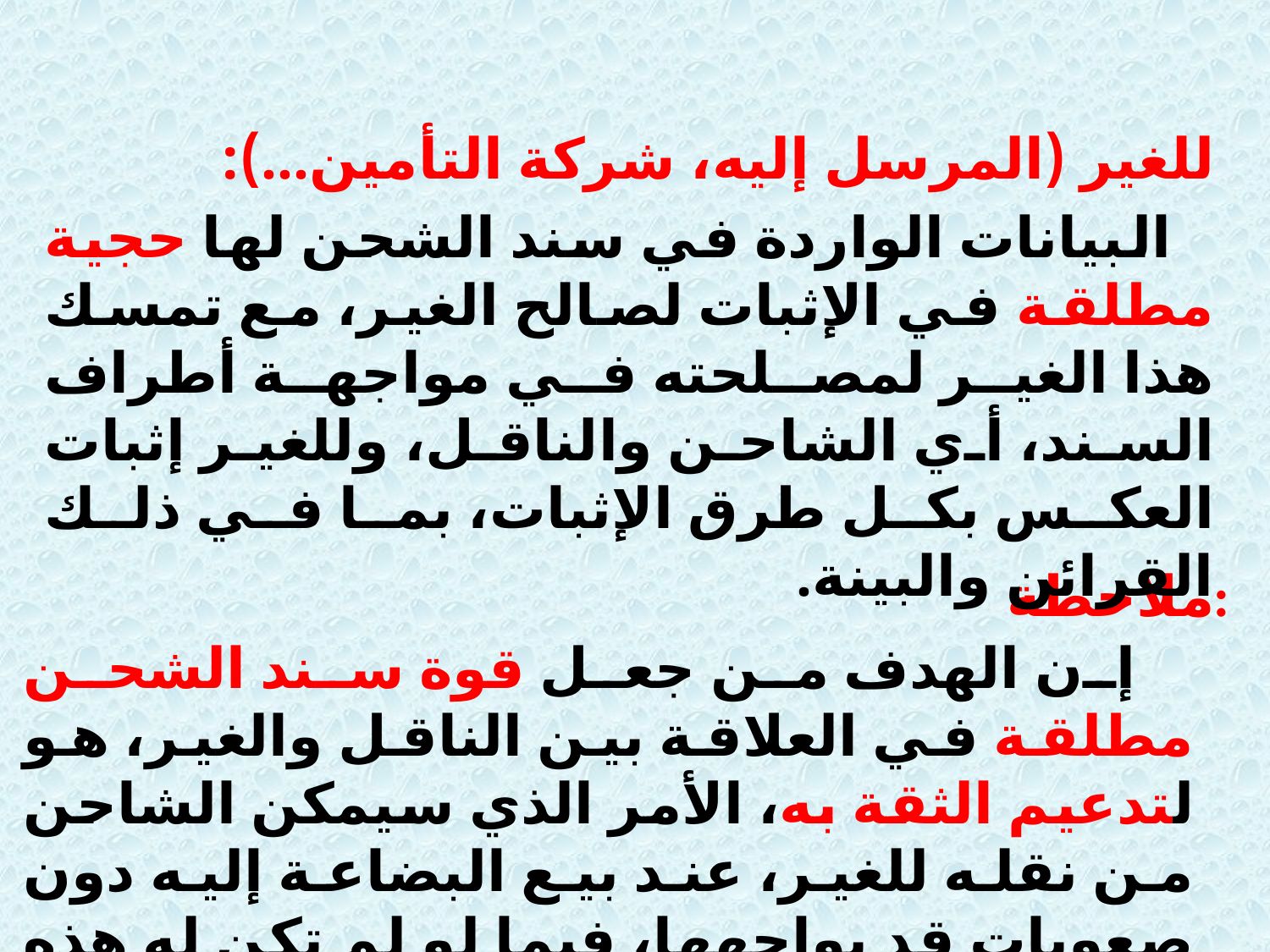

للغير (المرسل إليه، شركة التأمين...):
   البيانات الواردة في سند الشحن لها حجية مطلقة في الإثبات لصالح الغير، مع تمسك هذا الغير لمصلحته في مواجهة أطراف السند، أي الشاحن والناقل، وللغير إثبات العكس بكل طرق الإثبات، بما في ذلك القرائن والبينة.
ملاحظة:
    إن الهدف من جعل قوة سند الشحن مطلقة في العلاقة بين الناقل والغير، هو لتدعيم الثقة به، الأمر الذي سيمكن الشاحن من نقله للغير، عند بيع البضاعة إليه دون صعوبات قد يواجهها، فيما لو لم تكن له هذه القيمة في الإثبات.